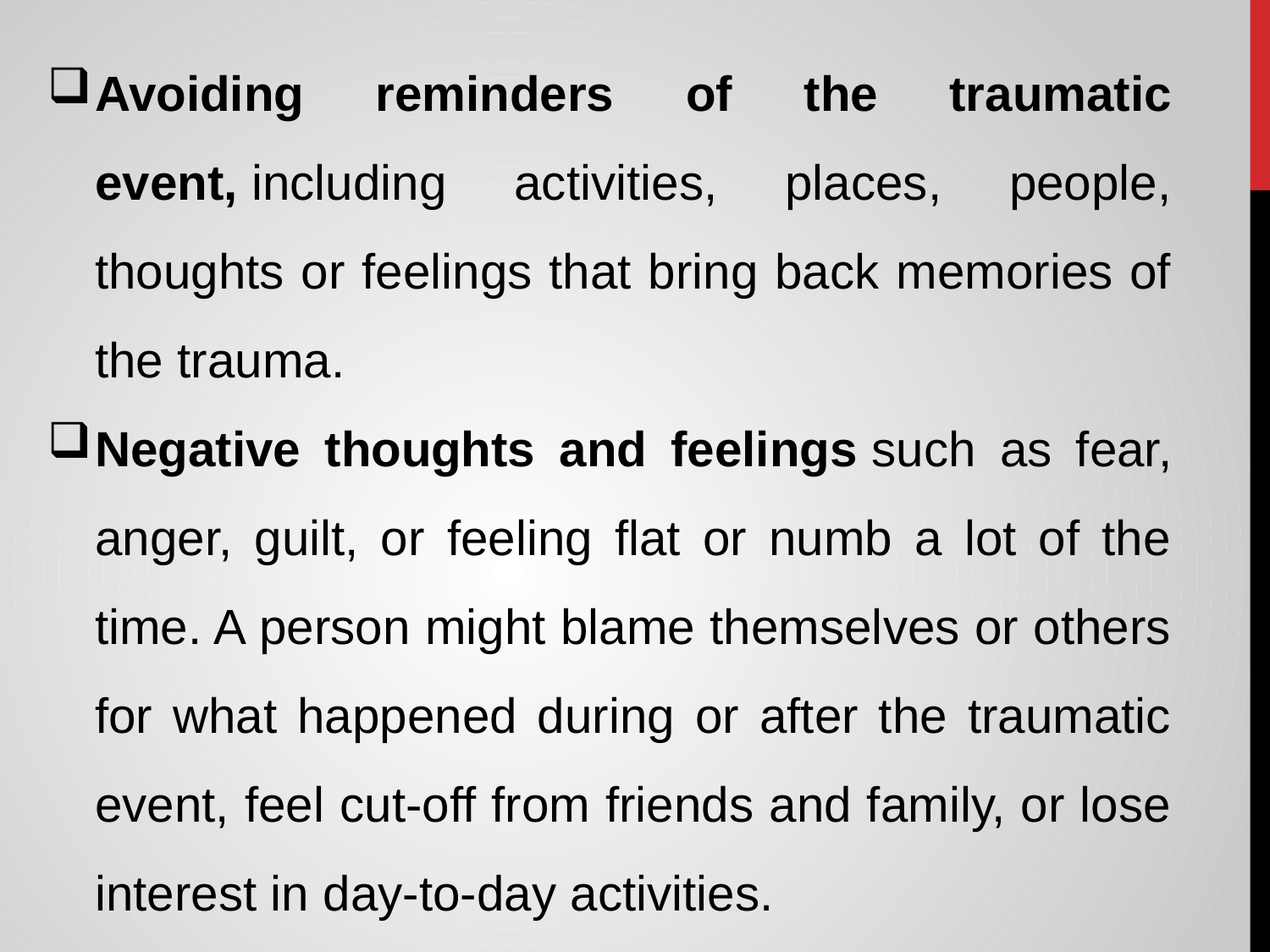

Avoiding reminders of the traumatic event, including activities, places, people, thoughts or feelings that bring back memories of the trauma.
Negative thoughts and feelings such as fear, anger, guilt, or feeling flat or numb a lot of the time. A person might blame themselves or others for what happened during or after the traumatic event, feel cut-off from friends and family, or lose interest in day-to-day activities.